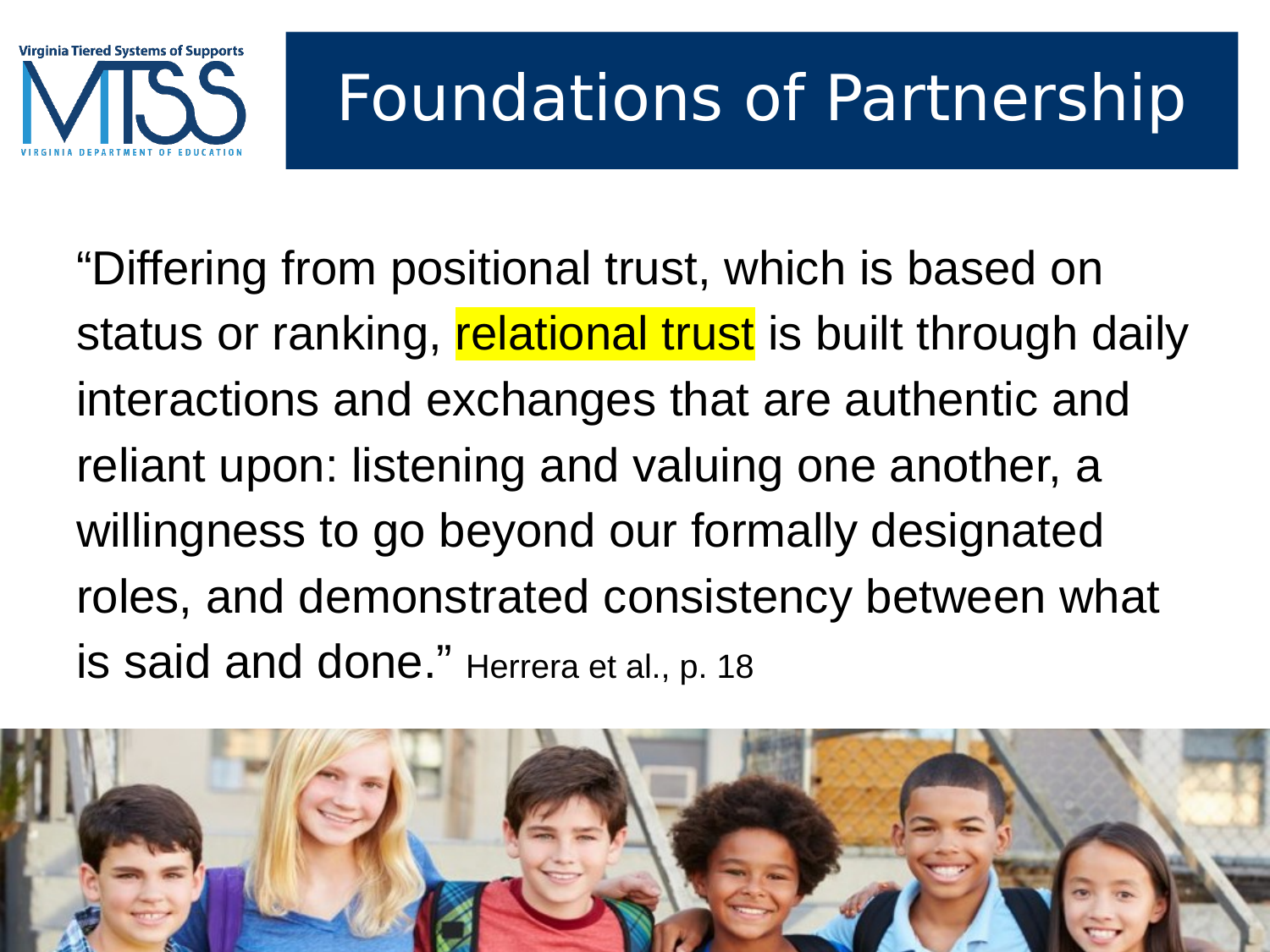

# Foundations of Partnership
“Differing from positional trust, which is based on status or ranking, relational trust is built through daily interactions and exchanges that are authentic and reliant upon: listening and valuing one another, a willingness to go beyond our formally designated roles, and demonstrated consistency between what is said and done.” Herrera et al., p. 18